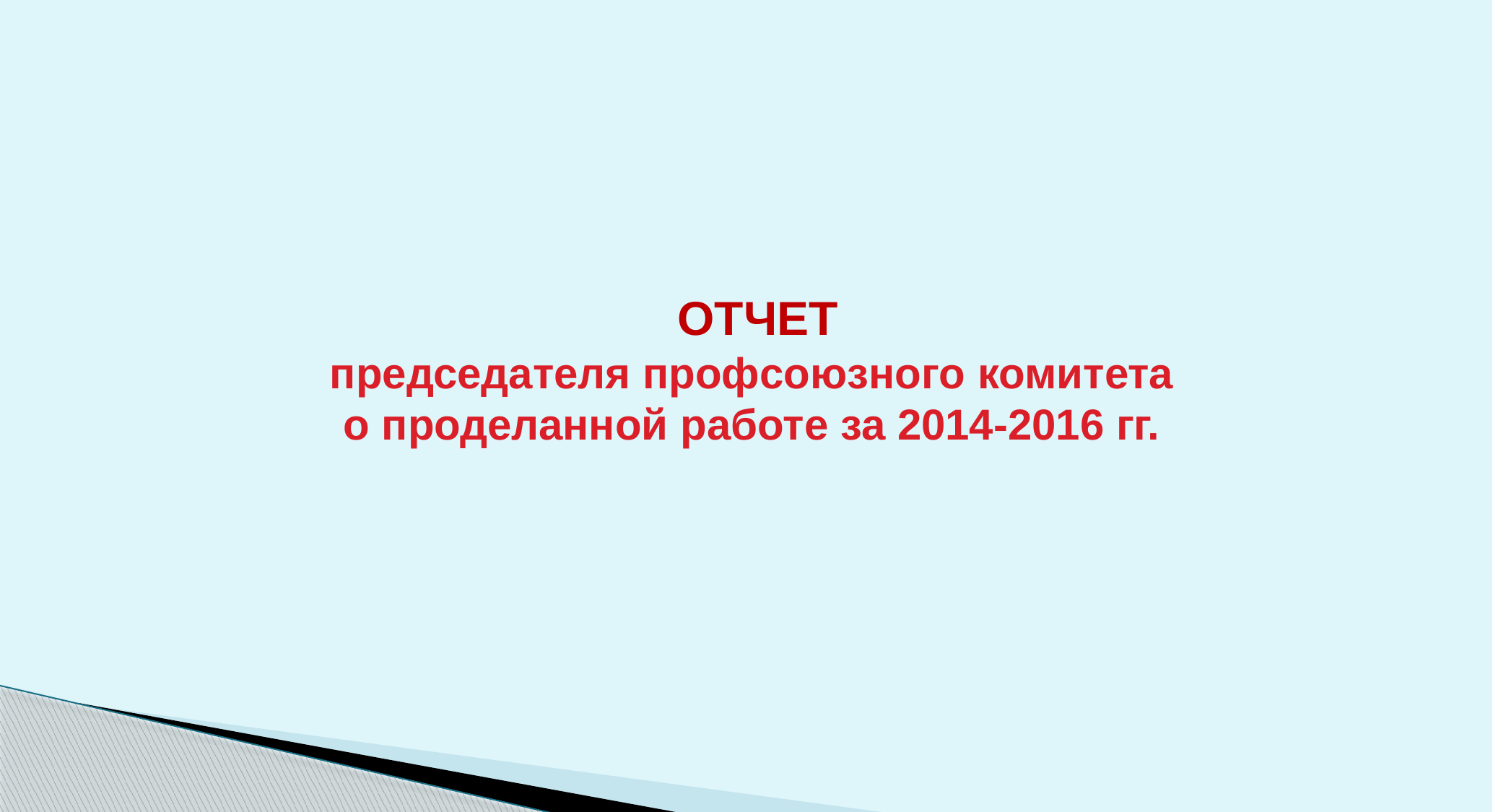

# ОТЧЕТ председателя профсоюзного комитета о проделанной работе за 2014-2016 гг.